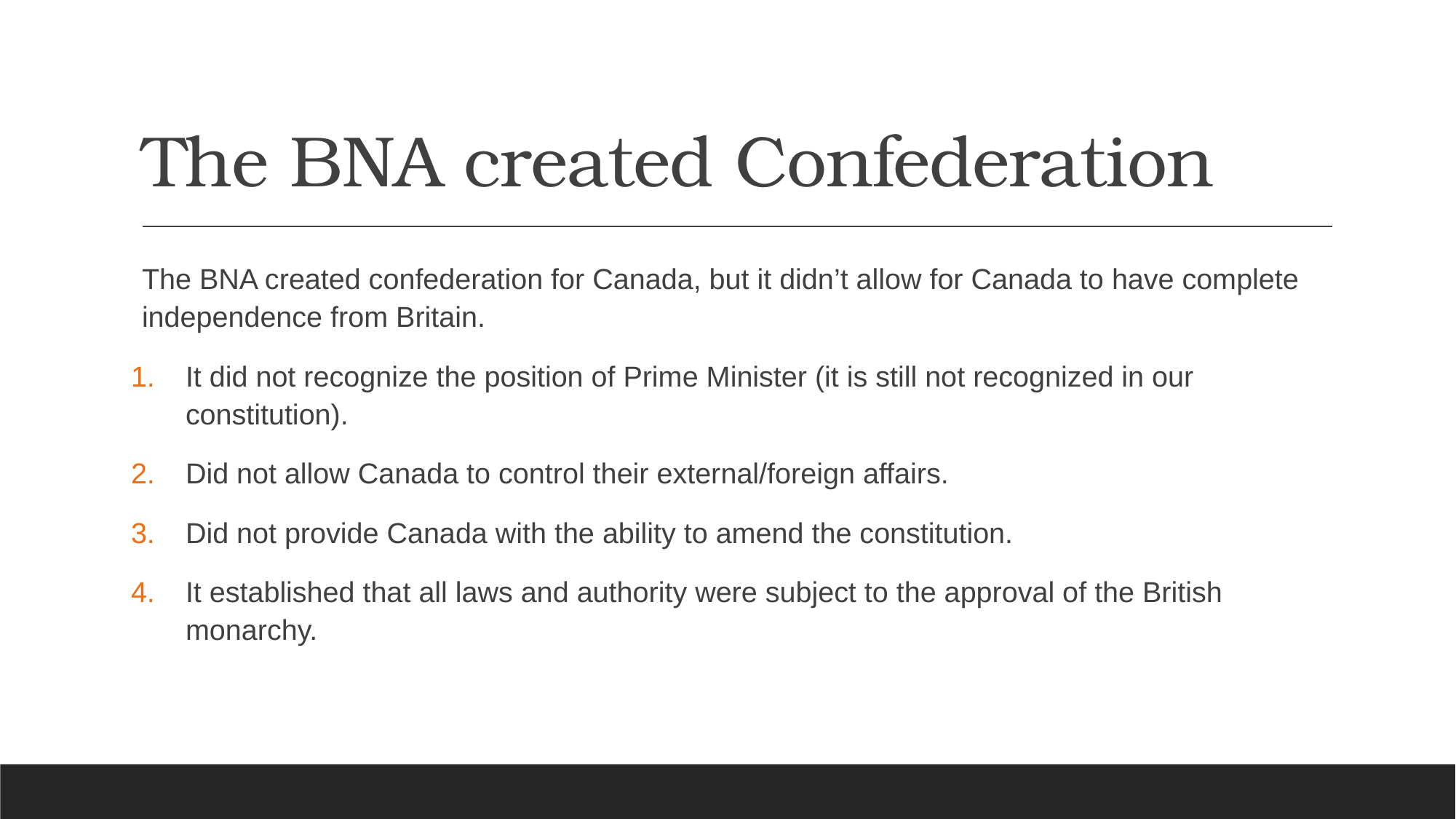

# The BNA created Confederation
The BNA created confederation for Canada, but it didn’t allow for Canada to have complete independence from Britain.
It did not recognize the position of Prime Minister (it is still not recognized in our constitution).
Did not allow Canada to control their external/foreign affairs.
Did not provide Canada with the ability to amend the constitution.
It established that all laws and authority were subject to the approval of the British monarchy.